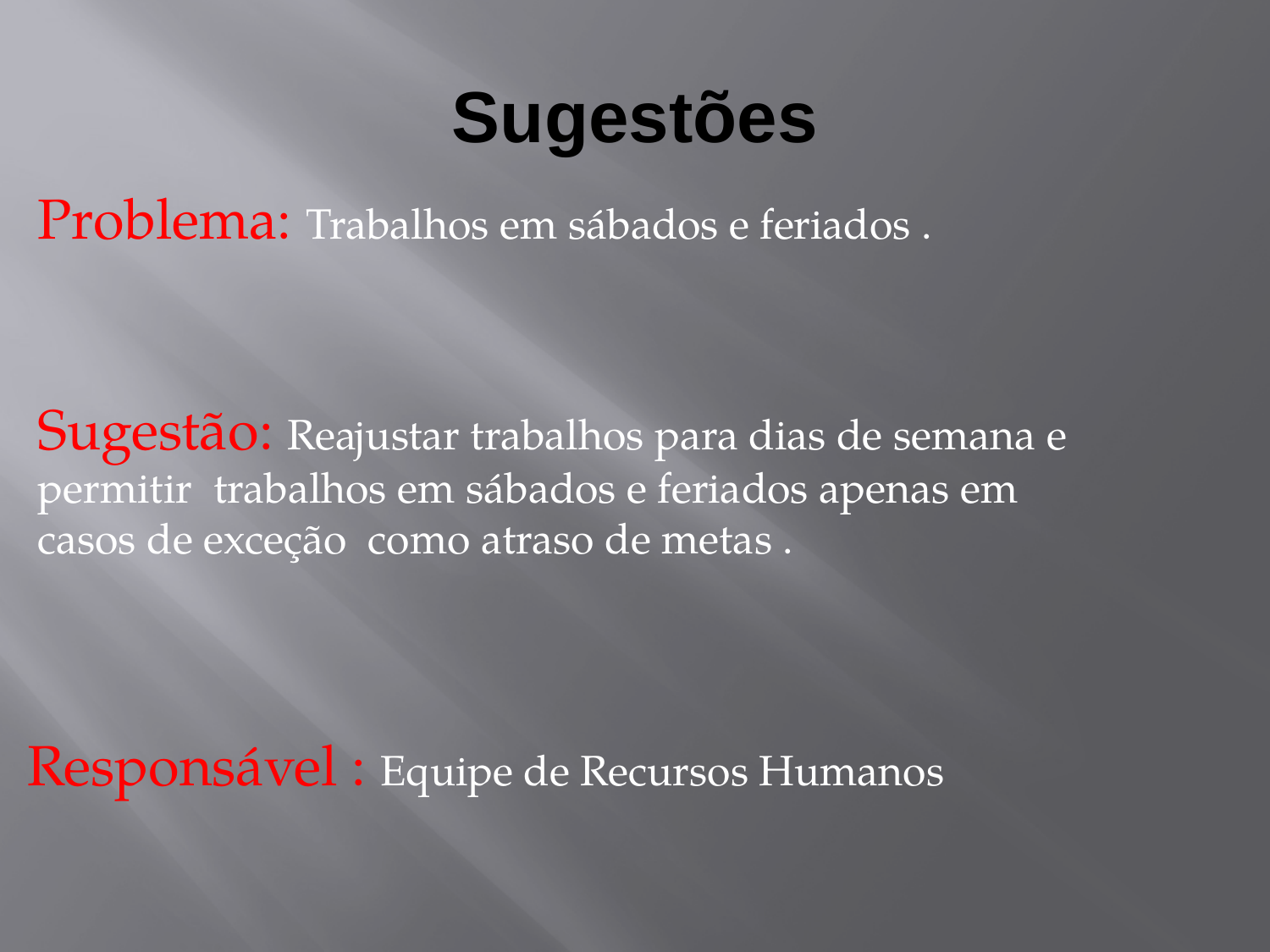

# Sugestões
Problema: Trabalhos em sábados e feriados .
Sugestão: Reajustar trabalhos para dias de semana e permitir  trabalhos em sábados e feriados apenas em casos de exceção  como atraso de metas .

Responsável : Equipe de Recursos Humanos